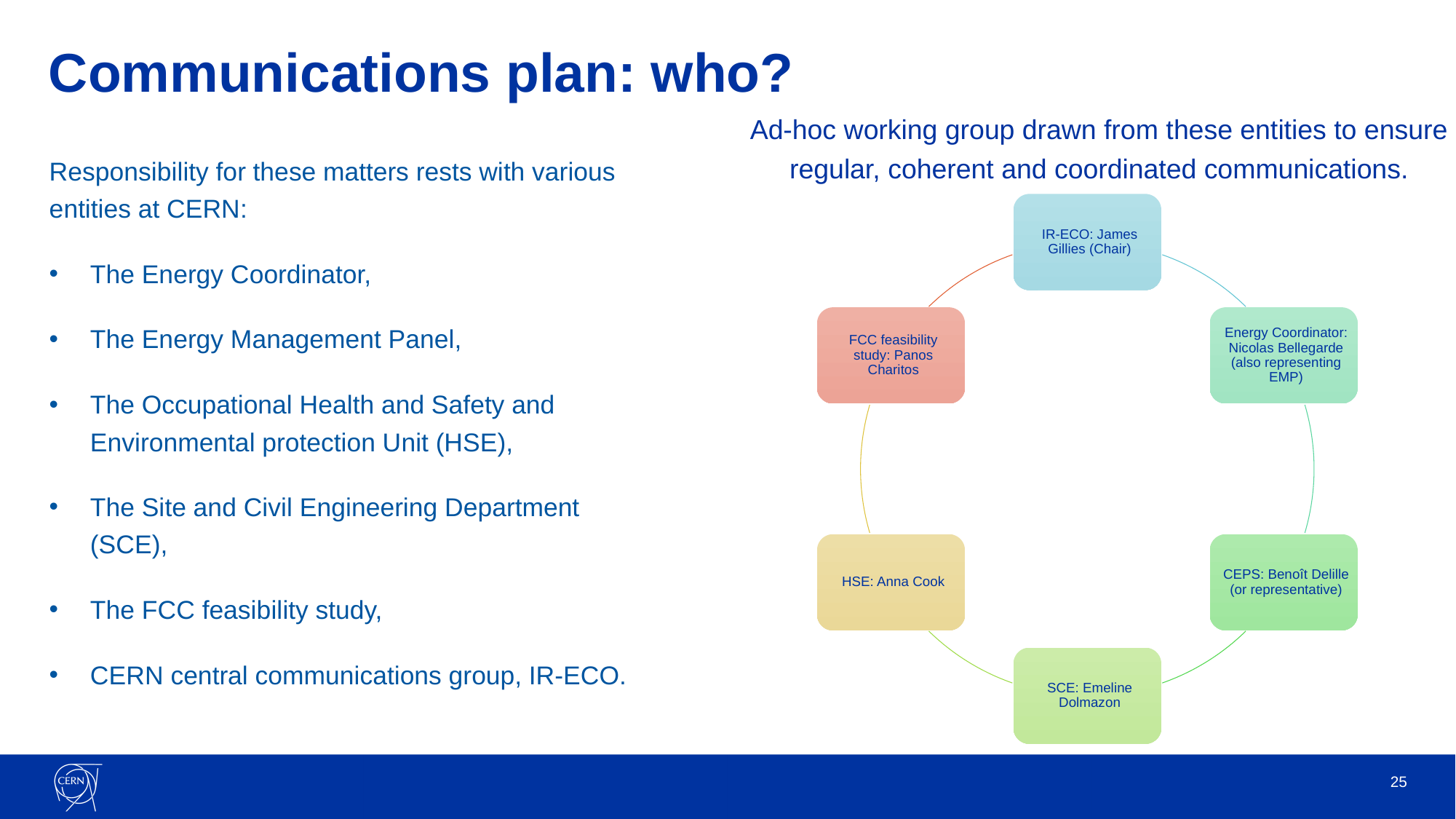

# Communications plan: who?
Ad-hoc working group drawn from these entities to ensure regular, coherent and coordinated communications.

Responsibility for these matters rests with various entities at CERN:
The Energy Coordinator,
The Energy Management Panel,
The Occupational Health and Safety and Environmental protection Unit (HSE),
The Site and Civil Engineering Department (SCE),
The FCC feasibility study,
CERN central communications group, IR-ECO.
IR-ECO: James Gillies (Chair)
Energy Coordinator: Nicolas Bellegarde (also representing EMP)
CEPS: Benoît Delille (or representative)
SCE: Emeline Dolmazon
HSE: Anna Cook
FCC feasibility study: Panos Charitos
25